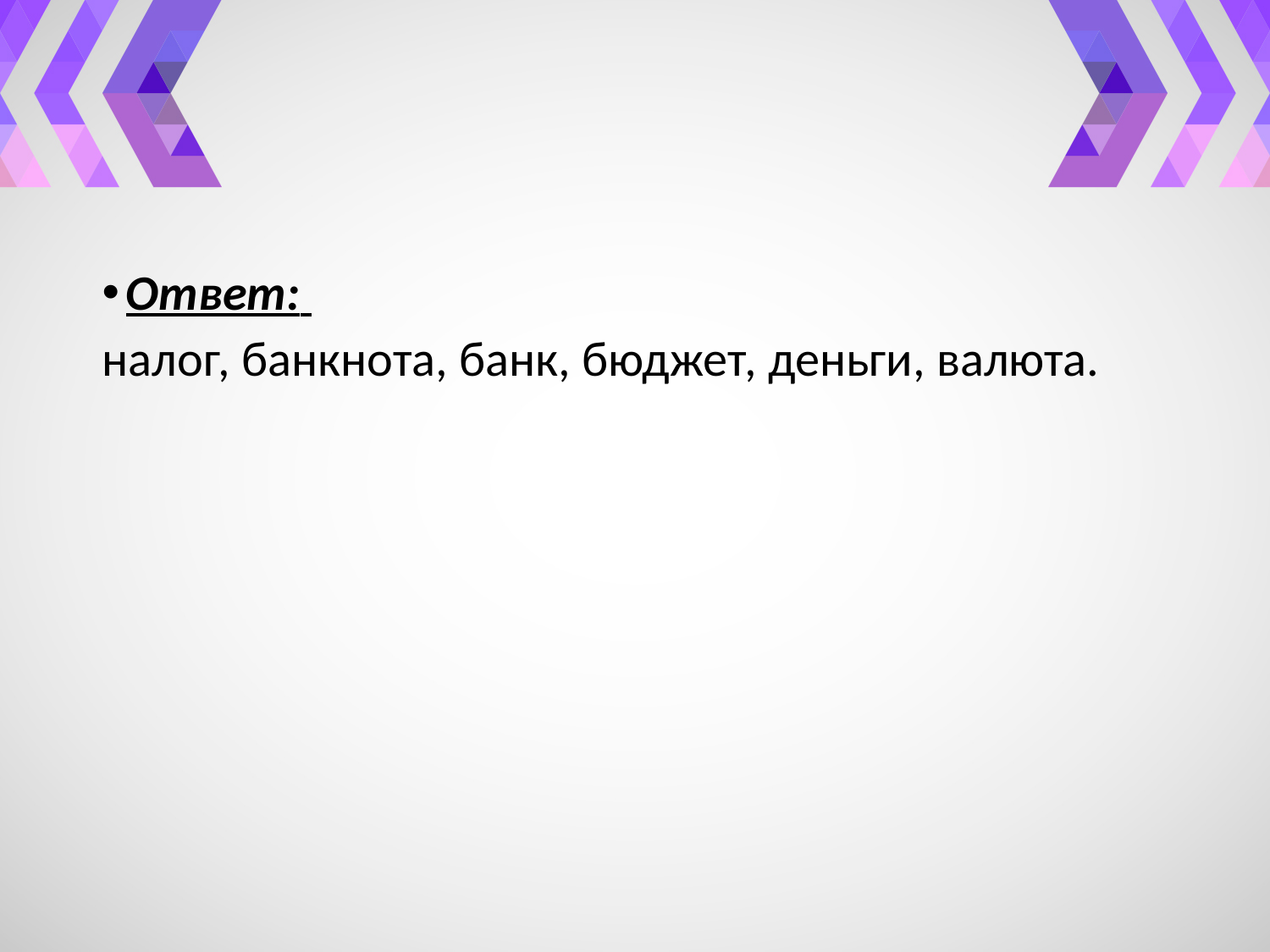

#
Ответ:
налог, банкнота, банк, бюджет, деньги, валюта.